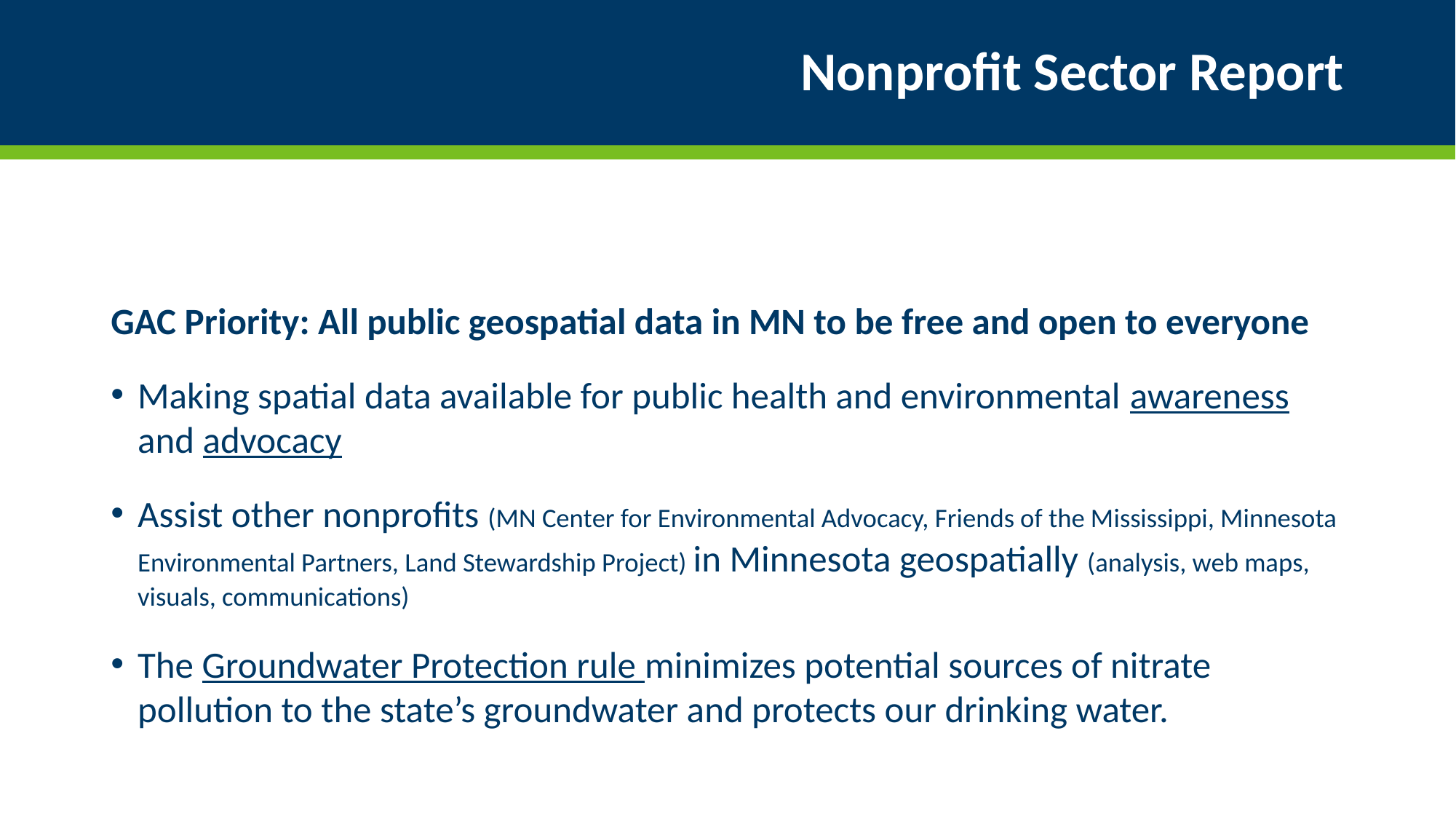

# Nonprofit Sector Report

GAC Priority: All public geospatial data in MN to be free and open to everyone
Making spatial data available for public health and environmental awareness and advocacy
Assist other nonprofits (MN Center for Environmental Advocacy, Friends of the Mississippi, Minnesota Environmental Partners, Land Stewardship Project) in Minnesota geospatially (analysis, web maps, visuals, communications)
The Groundwater Protection rule minimizes potential sources of nitrate pollution to the state’s groundwater and protects our drinking water.